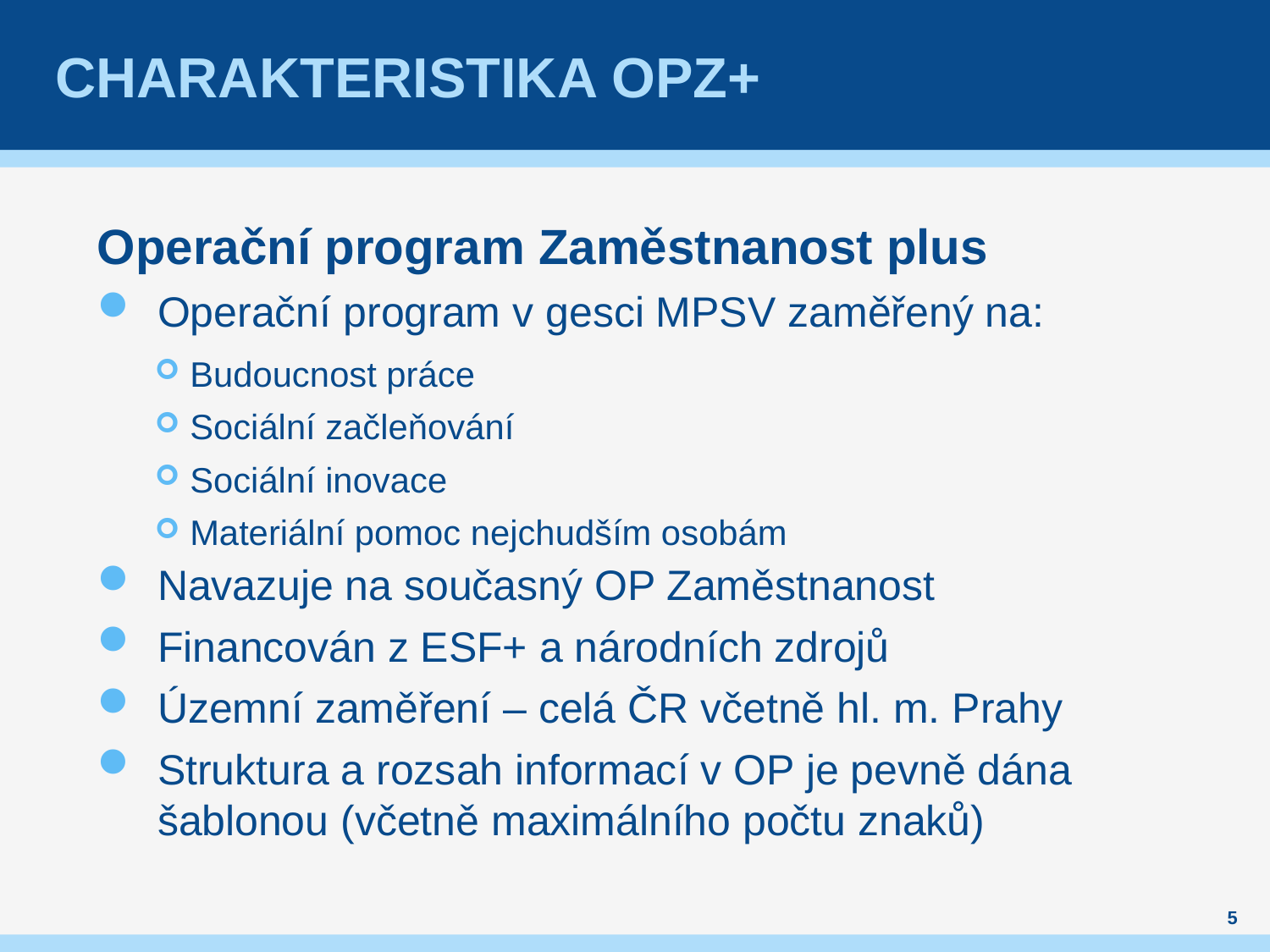

# Charakteristika OPZ+
Operační program Zaměstnanost plus
Operační program v gesci MPSV zaměřený na:
Budoucnost práce
Sociální začleňování
Sociální inovace
Materiální pomoc nejchudším osobám
Navazuje na současný OP Zaměstnanost
Financován z ESF+ a národních zdrojů
Územní zaměření – celá ČR včetně hl. m. Prahy
Struktura a rozsah informací v OP je pevně dána šablonou (včetně maximálního počtu znaků)

5